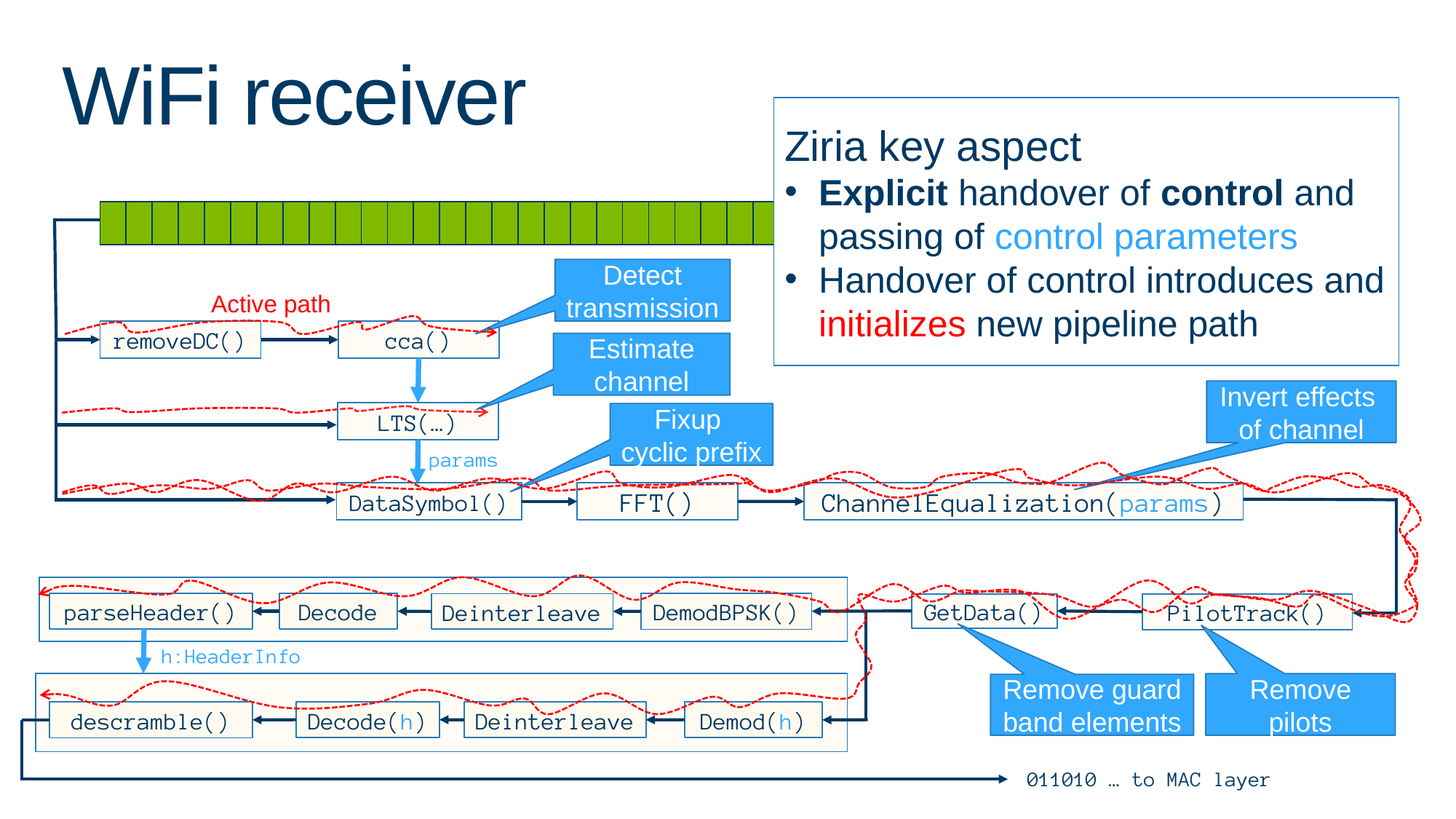

# WiFi receiver
Ziria key aspect
Explicit handover of control and passing of control parameters
Handover of control introduces and initializes new pipeline path
|  |  |  |  |  |  |  |  |  |  |  |  |  |  |  |  |  |  |  |  |  |  |  |  |  |  |
| --- | --- | --- | --- | --- | --- | --- | --- | --- | --- | --- | --- | --- | --- | --- | --- | --- | --- | --- | --- | --- | --- | --- | --- | --- | --- |
Detect transmission
Active path

removeDC()
cca()
Estimate channel
Invert effects
of channel
LTS(…)
Fixup
cyclic prefix

params

ChannelEqualization(params)
DataSymbol()
FFT()

parseHeader()
Decode
DemodBPSK()
Deinterleave
GetData()
PilotTrack()
h:HeaderInfo

Remove pilots
Remove guard
band elements
descramble()
Decode(h)
Demod(h)
Deinterleave
011010 … to MAC layer